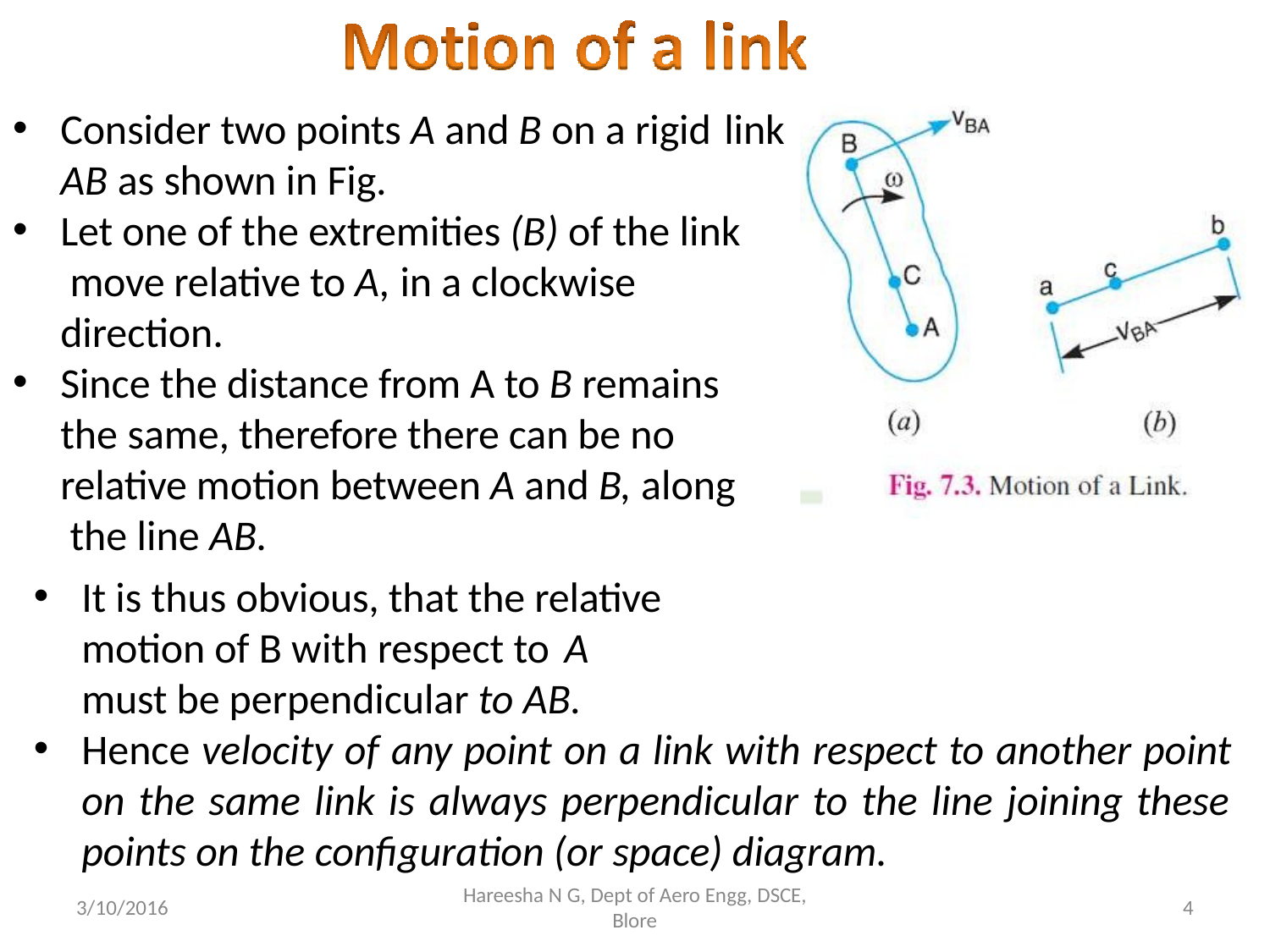

Consider two points A and B on a rigid link
AB as shown in Fig.
Let one of the extremities (B) of the link  move relative to A, in a clockwise  direction.
Since the distance from A to B remains  the same, therefore there can be no  relative motion between A and B, along  the line AB.
It is thus obvious, that the relative motion of B with respect to A
must be perpendicular to AB.
Hence velocity of any point on a link with respect to another point  on the same link is always perpendicular to the line joining these  points on the configuration (or space) diagram.

Hareesha N G, Dept of Aero Engg, DSCE,
Blore
3/10/2016
4